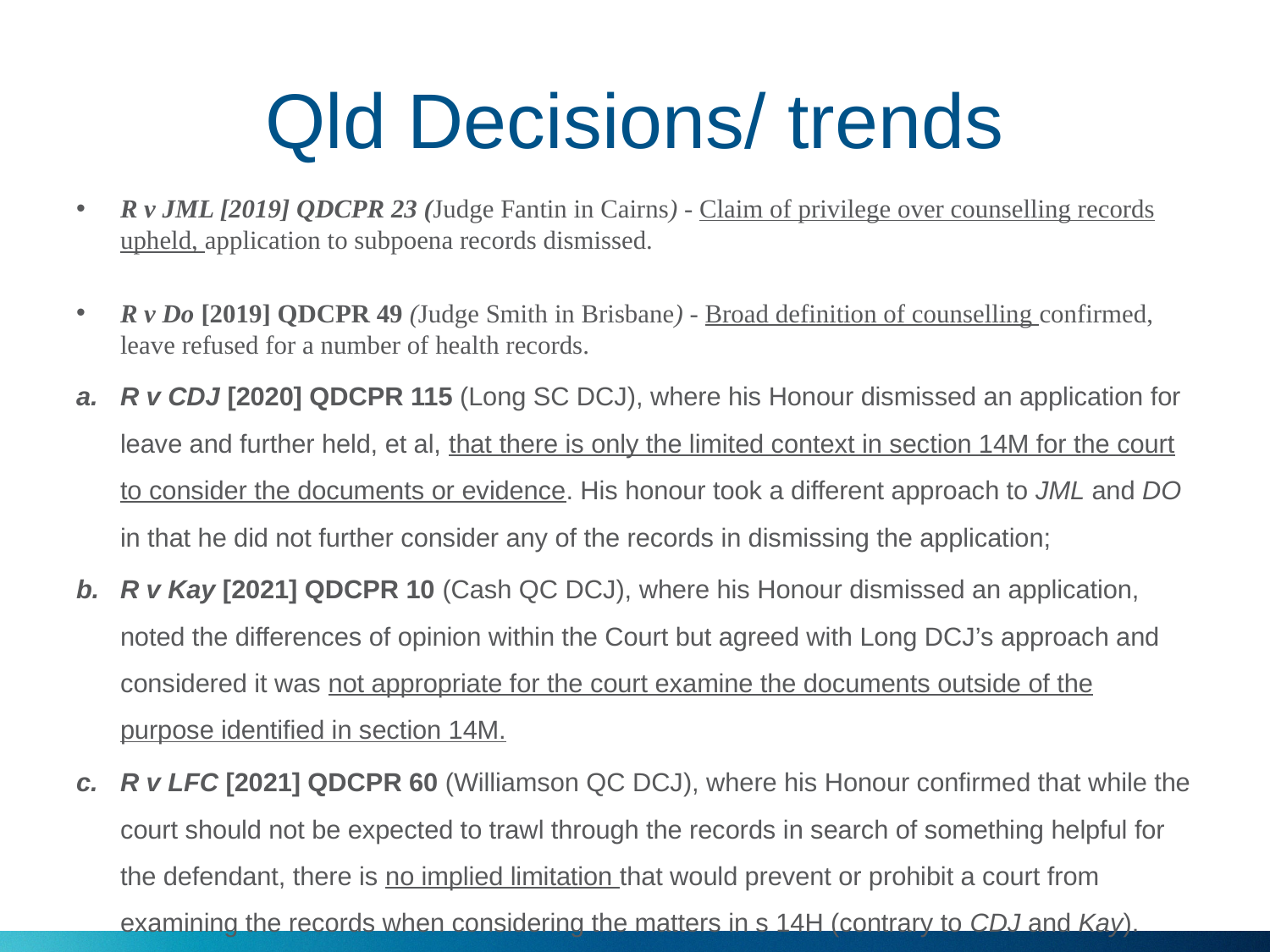

# Qld Decisions/ trends

R v JML [2019] QDCPR 23 (Judge Fantin in Cairns) - Claim of privilege over counselling records upheld, application to subpoena records dismissed.

R v Do [2019] QDCPR 49 (Judge Smith in Brisbane) - Broad definition of counselling confirmed, leave refused for a number of health records.
R v CDJ [2020] QDCPR 115 (Long SC DCJ), where his Honour dismissed an application for leave and further held, et al, that there is only the limited context in section 14M for the court to consider the documents or evidence. His honour took a different approach to JML and DO in that he did not further consider any of the records in dismissing the application;
R v Kay [2021] QDCPR 10 (Cash QC DCJ), where his Honour dismissed an application, noted the differences of opinion within the Court but agreed with Long DCJ’s approach and considered it was not appropriate for the court examine the documents outside of the purpose identified in section 14M.
R v LFC [2021] QDCPR 60 (Williamson QC DCJ), where his Honour confirmed that while the court should not be expected to trawl through the records in search of something helpful for the defendant, there is no implied limitation that would prevent or prohibit a court from examining the records when considering the matters in s 14H (contrary to CDJ and Kay).